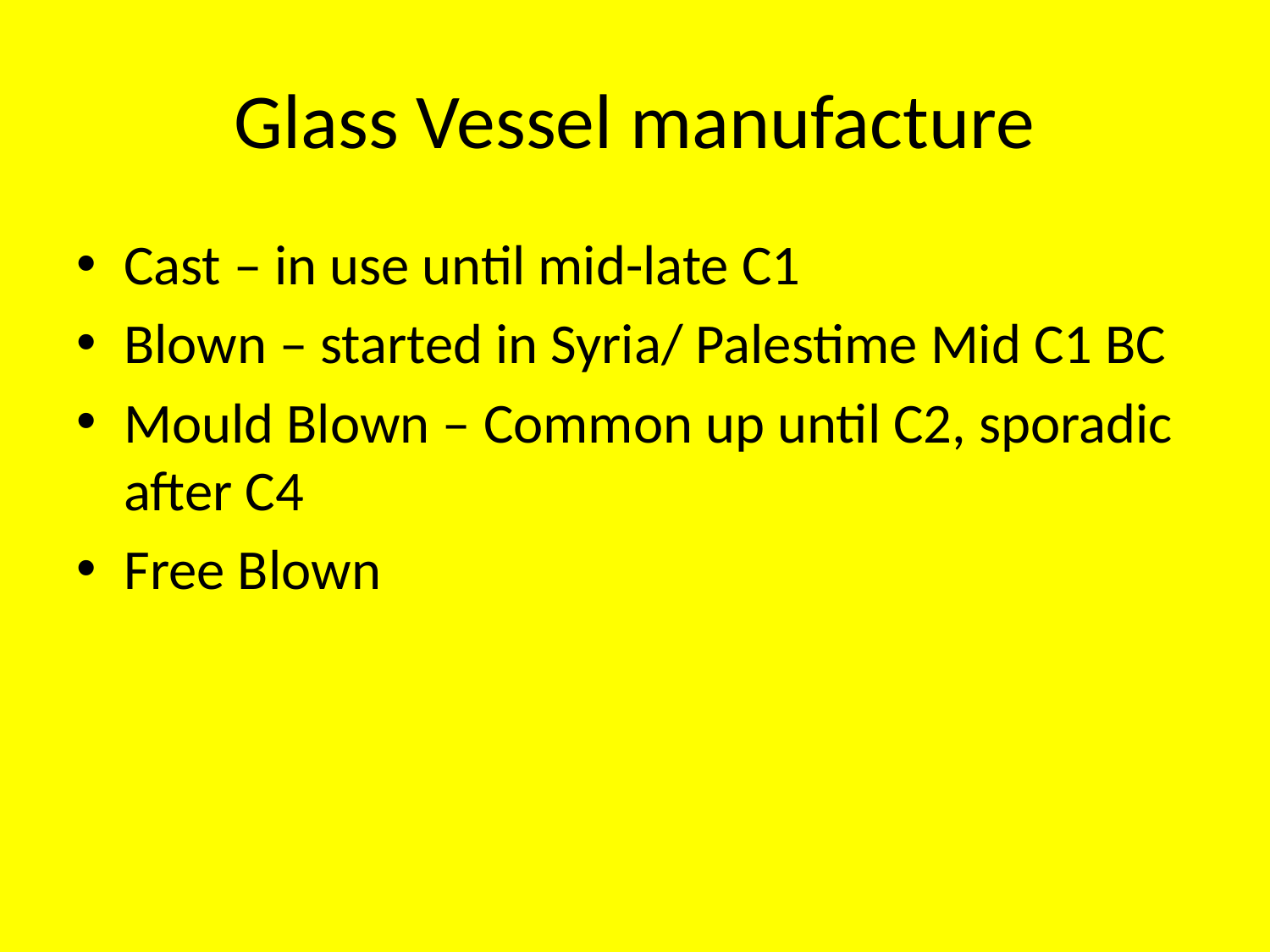

# Glass Vessel manufacture
Cast – in use until mid-late C1
Blown – started in Syria/ Palestime Mid C1 BC
Mould Blown – Common up until C2, sporadic after C4
Free Blown